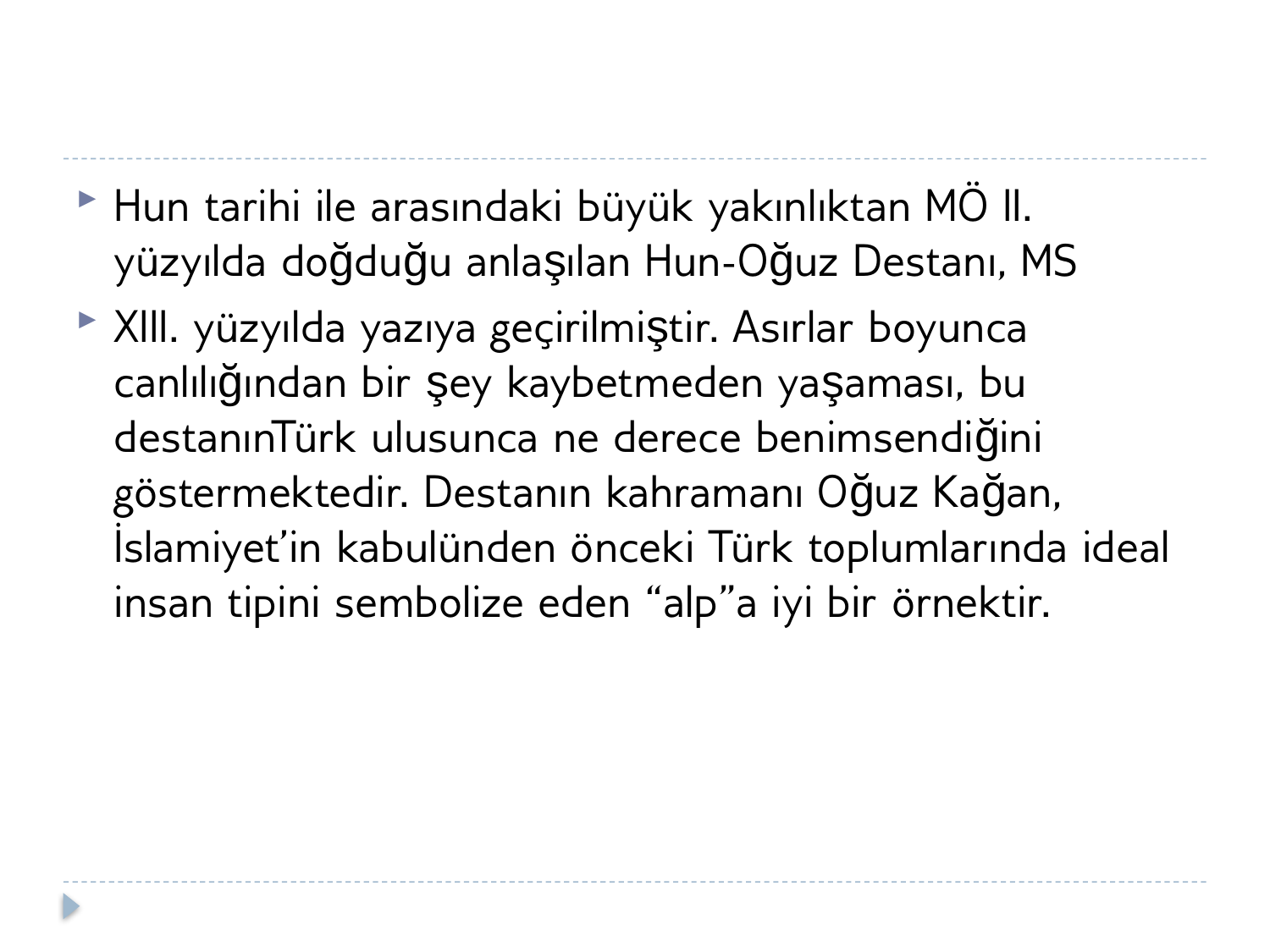

#
Hun tarihi ile arasındaki büyük yakınlıktan MÖ II. yüzyılda doğduğu anlaşılan Hun-Oğuz Destanı, MS
XIII. yüzyılda yazıya geçirilmiştir. Asırlar boyunca canlılığından bir şey kaybetmeden yaşaması, bu destanınTürk ulusunca ne derece benimsendiğini göstermektedir. Destanın kahramanı Oğuz Kağan, İslamiyet’in kabulünden önceki Türk toplumlarında ideal insan tipini sembolize eden “alp”a iyi bir örnektir.